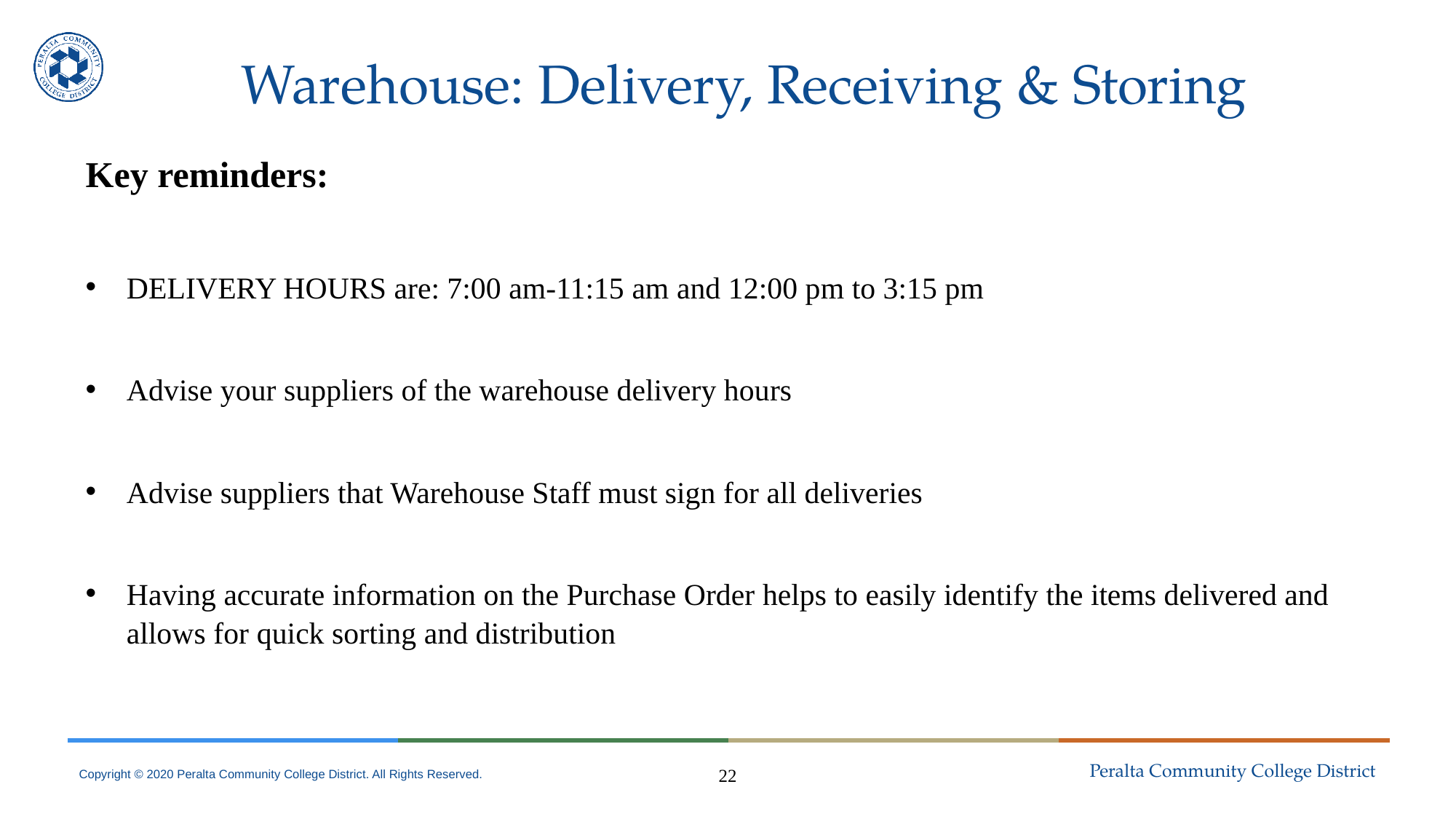

# Warehouse: Delivery, Receiving & Storing
Key reminders:

DELIVERY HOURS are: 7:00 am-11:15 am and 12:00 pm to 3:15 pm

Advise your suppliers of the warehouse delivery hours

Advise suppliers that Warehouse Staff must sign for all deliveries

Having accurate information on the Purchase Order helps to easily identify the items delivered and allows for quick sorting and distribution

22